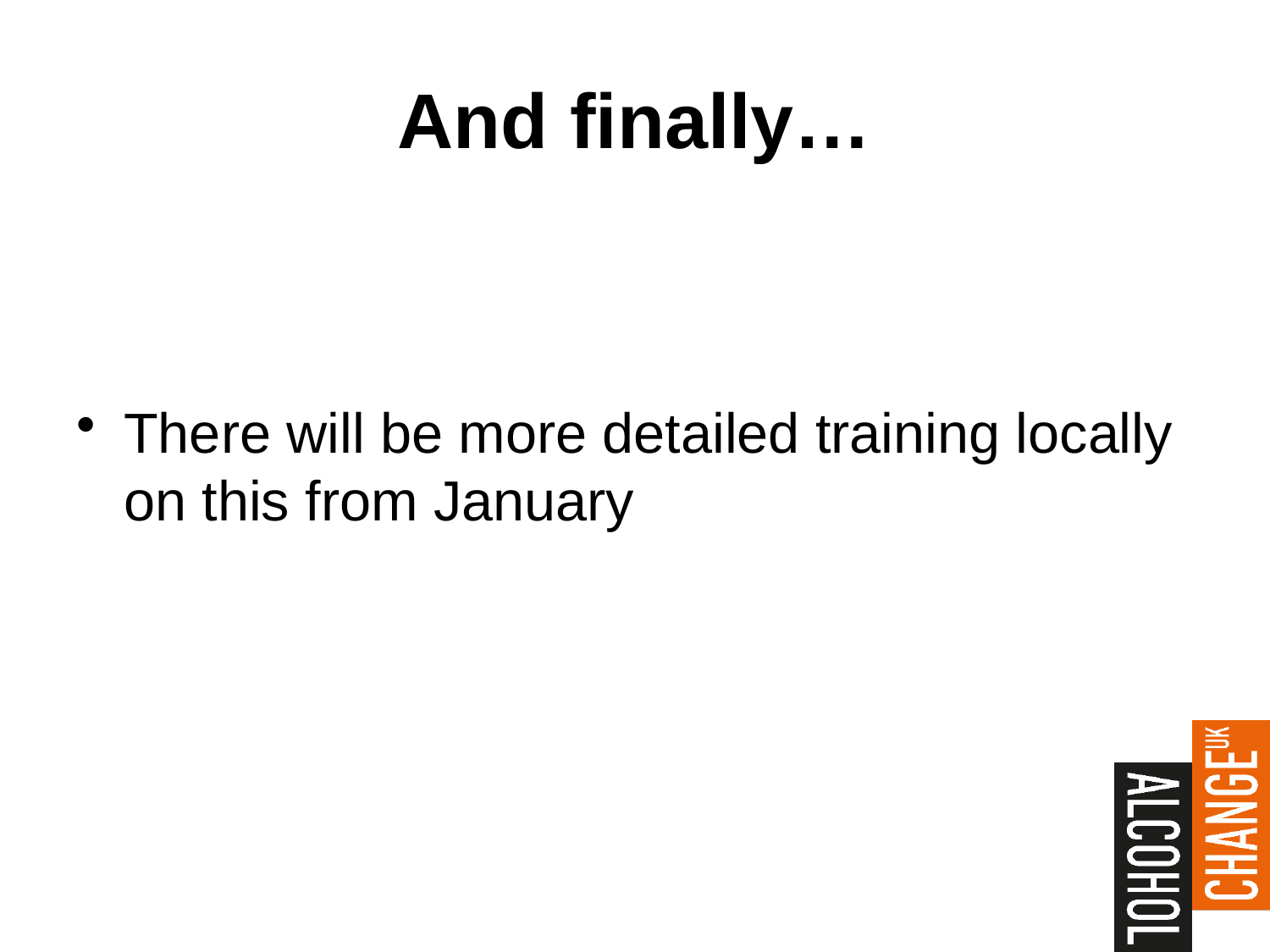

And finally…

There will be more detailed training locally on this from January